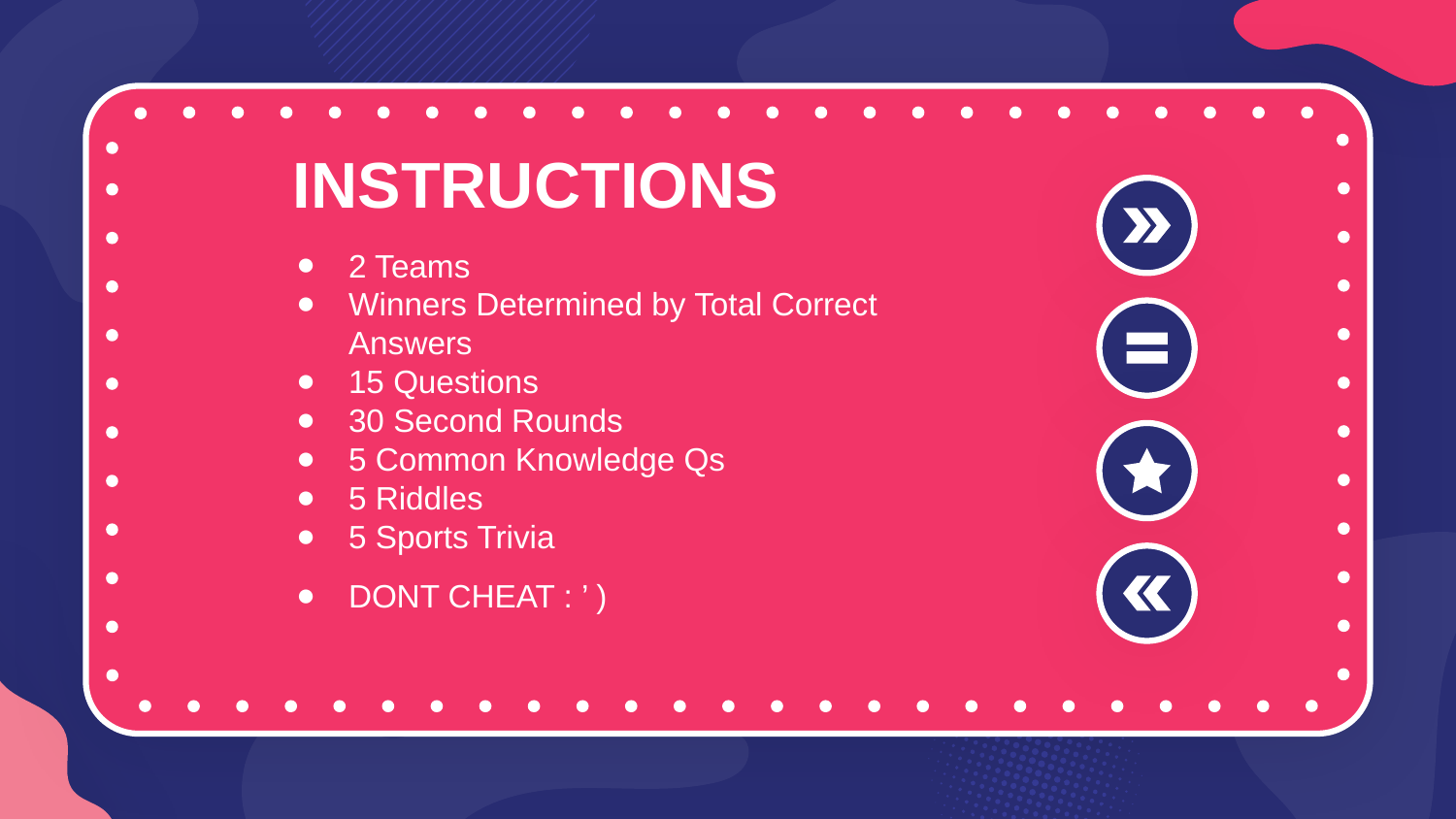

# INSTRUCTIONS

2 Teams
Winners Determined by Total Correct Answers
15 Questions
30 Second Rounds
5 Common Knowledge Qs
5 Riddles
5 Sports Trivia
DONT CHEAT : ’ )